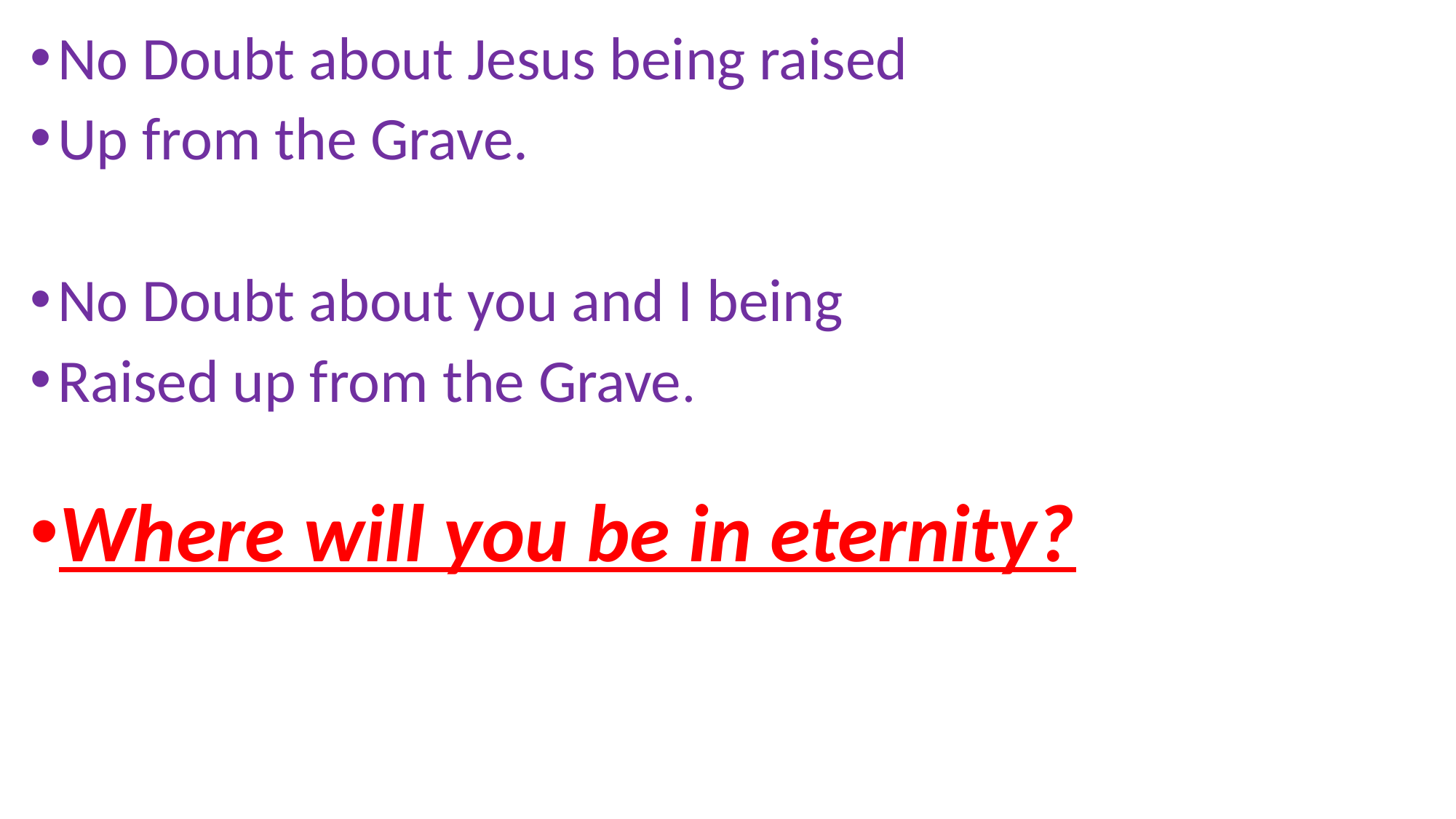

No Doubt about Jesus being raised
Up from the Grave.

No Doubt about you and I being
Raised up from the Grave.

Where will you be in eternity?